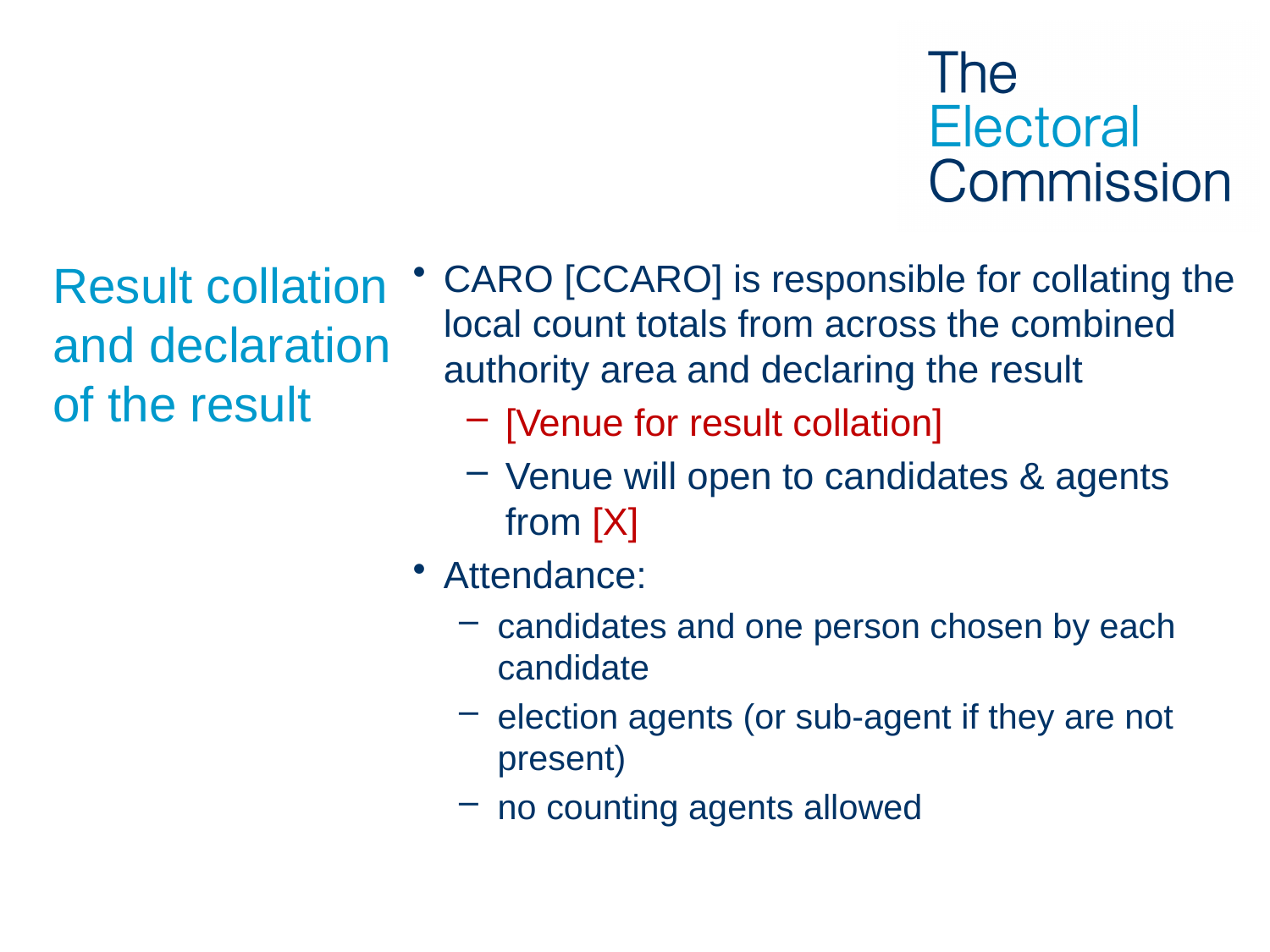

# Result collation and declaration of the result
CARO [CCARO] is responsible for collating the local count totals from across the combined authority area and declaring the result
[Venue for result collation]
Venue will open to candidates & agents from [X]
Attendance:
candidates and one person chosen by each candidate
election agents (or sub-agent if they are not present)
no counting agents allowed